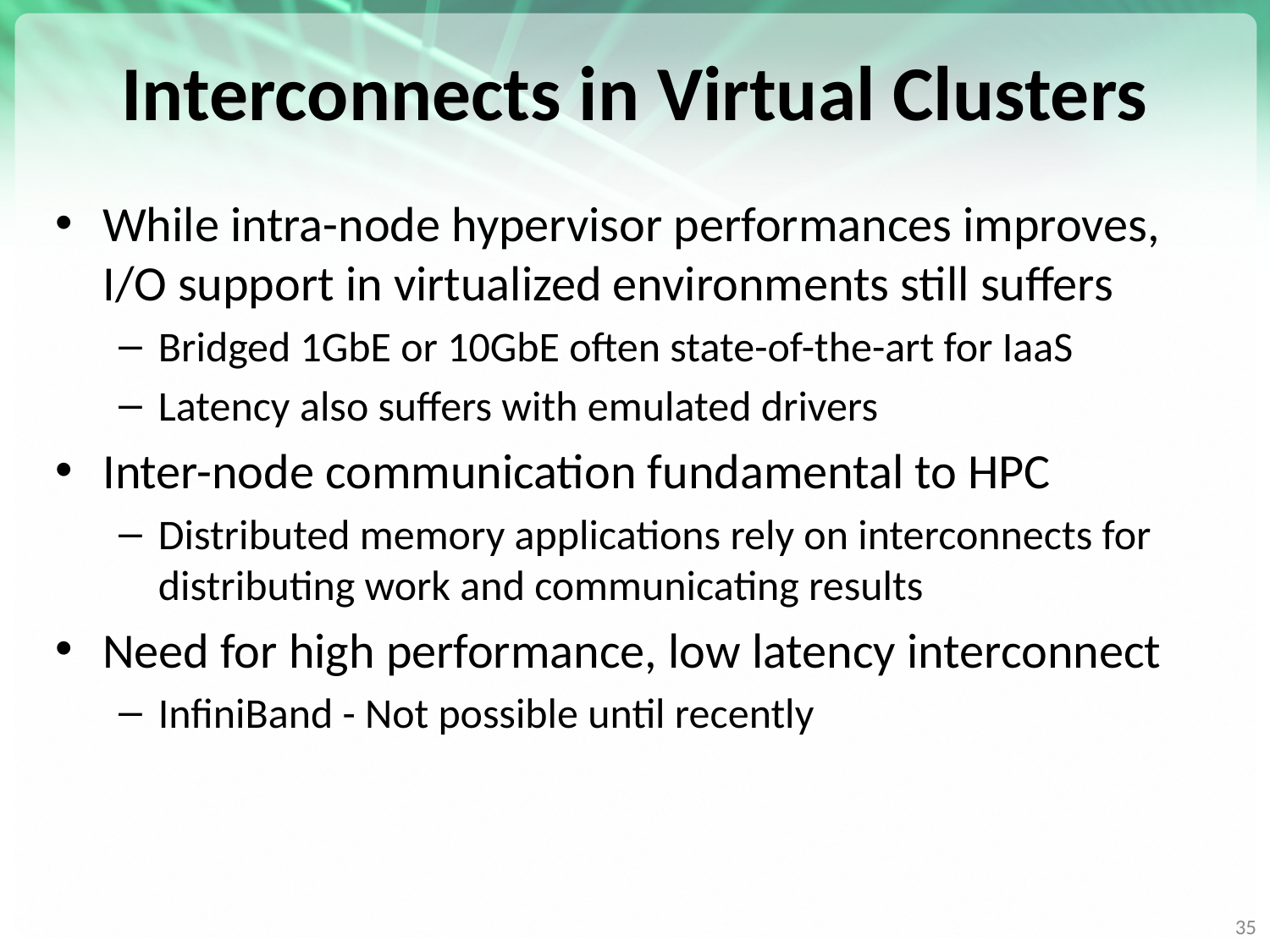

# Interconnects in Virtual Clusters
While intra-node hypervisor performances improves, I/O support in virtualized environments still suffers
Bridged 1GbE or 10GbE often state-of-the-art for IaaS
Latency also suffers with emulated drivers
Inter-node communication fundamental to HPC
Distributed memory applications rely on interconnects for distributing work and communicating results
Need for high performance, low latency interconnect
InfiniBand - Not possible until recently
35